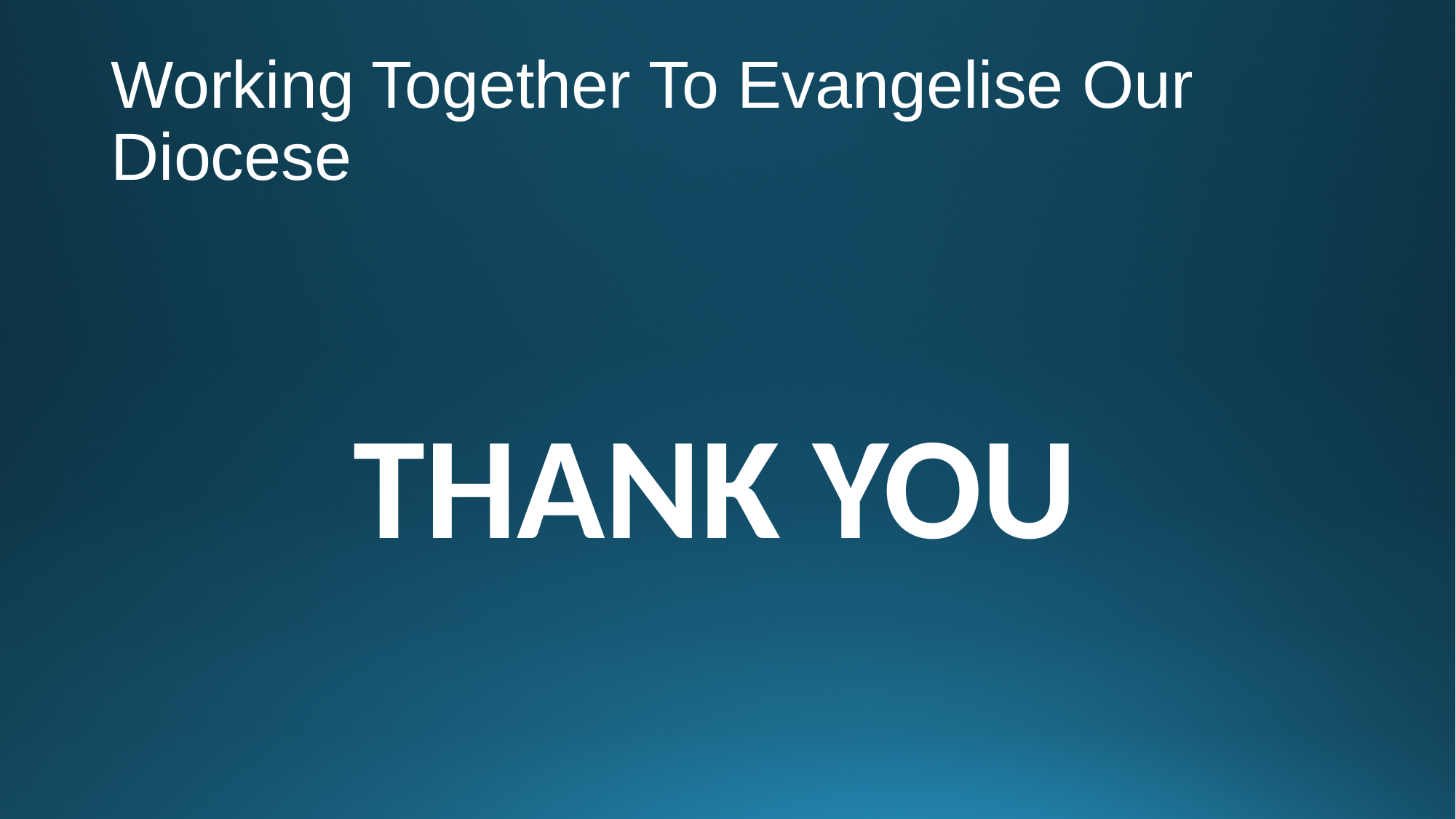

# Working Together To Evangelise Our Diocese
THANK YOU